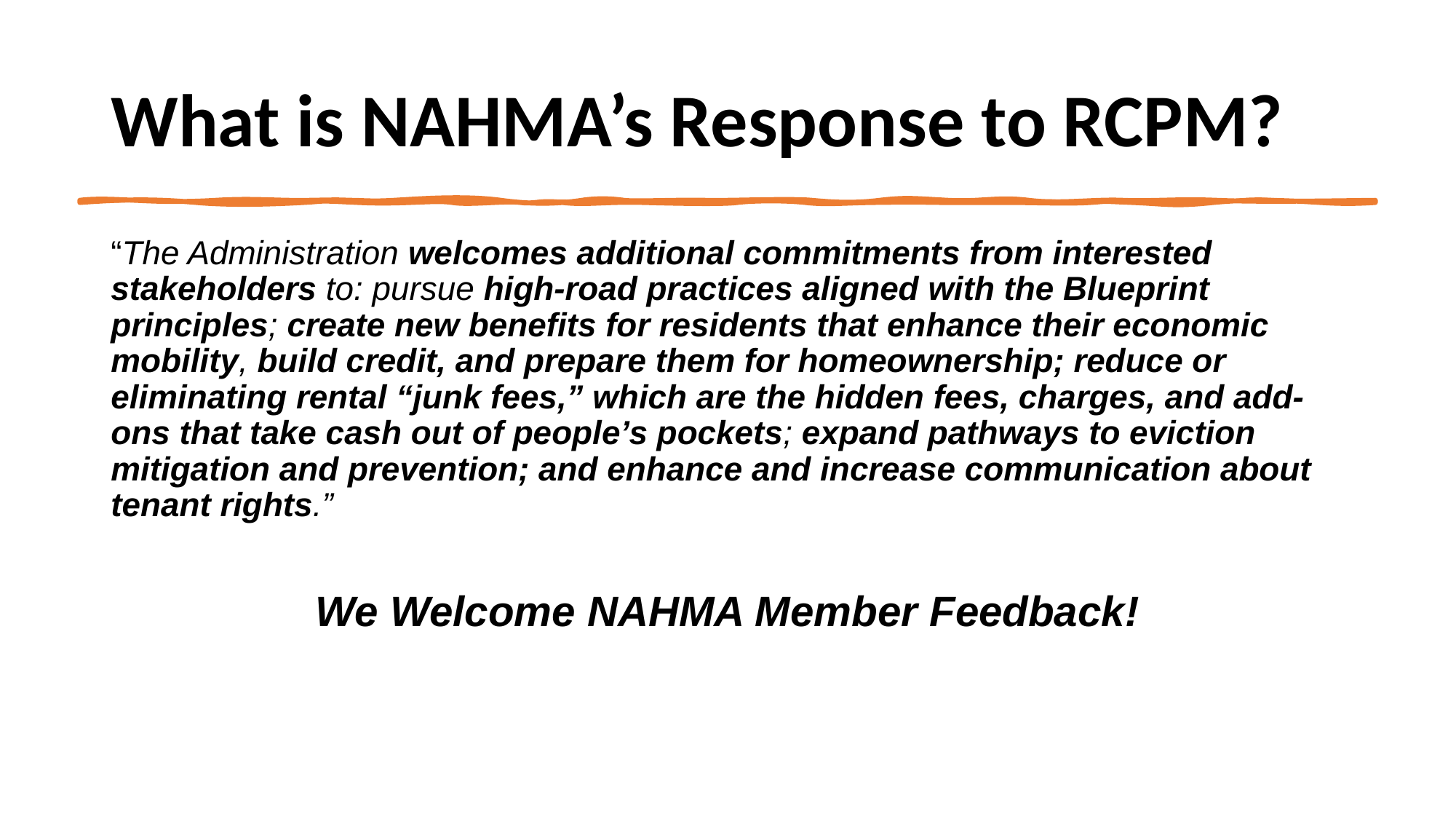

# What is NAHMA’s Response to RCPM?

“The Administration welcomes additional commitments from interested stakeholders to: pursue high-road practices aligned with the Blueprint principles; create new benefits for residents that enhance their economic mobility, build credit, and prepare them for homeownership; reduce or eliminating rental “junk fees,” which are the hidden fees, charges, and add-ons that take cash out of people’s pockets; expand pathways to eviction mitigation and prevention; and enhance and increase communication about tenant rights.”

We Welcome NAHMA Member Feedback!